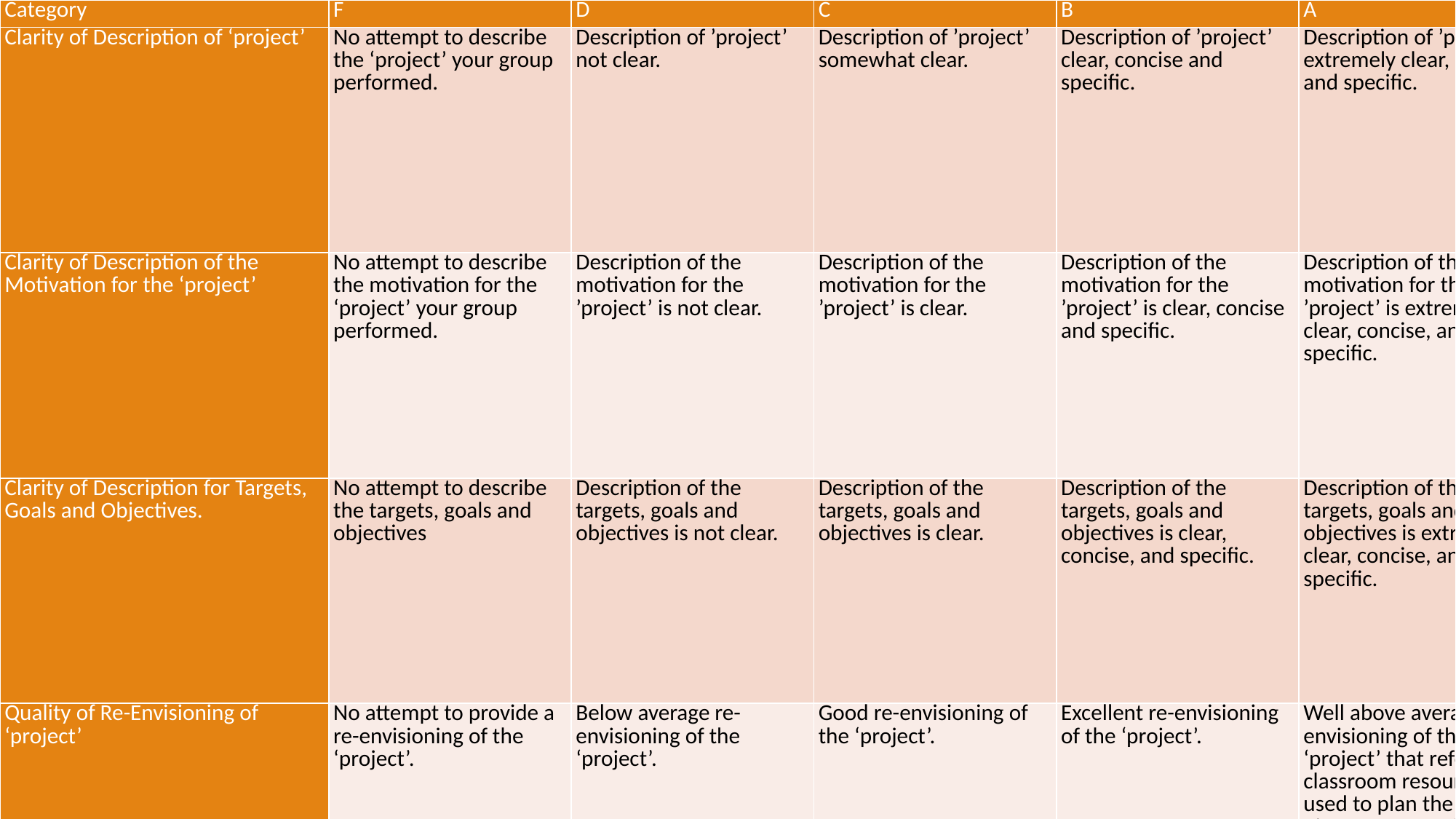

| Category | F | D | C | B | A |
| --- | --- | --- | --- | --- | --- |
| Clarity of Description of ‘project’ | No attempt to describe the ‘project’ your group performed. | Description of ’project’ not clear. | Description of ’project’ somewhat clear. | Description of ’project’ clear, concise and specific. | Description of ’project’ is extremely clear, concise, and specific. |
| Clarity of Description of the Motivation for the ‘project’ | No attempt to describe the motivation for the ‘project’ your group performed. | Description of the motivation for the ’project’ is not clear. | Description of the motivation for the ’project’ is clear. | Description of the motivation for the ’project’ is clear, concise and specific. | Description of the motivation for the ’project’ is extremely clear, concise, and specific. |
| Clarity of Description for Targets, Goals and Objectives. | No attempt to describe the targets, goals and objectives | Description of the targets, goals and objectives is not clear. | Description of the targets, goals and objectives is clear. | Description of the targets, goals and objectives is clear, concise, and specific. | Description of the targets, goals and objectives is extremely clear, concise, and specific. |
| Quality of Re-Envisioning of ‘project’ | No attempt to provide a re-envisioning of the ‘project’. | Below average re-envisioning of the ‘project’. | Good re-envisioning of the ‘project’. | Excellent re-envisioning of the ‘project’. | Well above average re-envisioning of the ‘project’ that refers to classroom resources used to plan the ‘project’ - i.e. SMART analysis, project strategies, etc. |
| Quality of Succession Plan of ‘project’ (if applicable) | No attempt to provide a succession plan (and there should have been one). | Below average succession plan. | Good succession plan. | Excellent succession plan. | Well above average succession plan. |
| Assessment of Success, Failures and effects | No attempt to provide an assessment of the success, failures and effects of the ‘project’. | Below average assessment of the successes, failures, and effects of the ‘project’. | Good assessment of the successes, failures and effects of the ‘project’. | Excellent assessment of the successes, failures and effects of the ‘project’. | Well above average assessment of the successes, failures and effects of the ‘project’ that refers to classroom resources used to plan the ‘project’ - i.e. SMART analysis analysis, project strategies, etc. |
| Clarity of Paper | Report is not clear or legible. | Format is awkward and hard to follow. Proposal does not flow well. Proposal is not structured well. | Format is awkward but easier to follow. Proposal flows somewhat well. Proposal is structured somewhat well. | Format is easy to follow. Proposal flows well. Proposal structured well. | Format is easy to follow and interesting to read. Proposal flows extremely well. The structure of the proposal is outstanding. |
| Grammar and Sentence Structure | Multiple grammar mistakes making the paper not legible. | Multiple grammar mistakes making it difficult to read. | Several grammar mistakes but it is still clear to read. | One or two grammar mistakes but they do not impair reading experience. | No spelling or grammar mistakes. report is easy to read and flows well. |